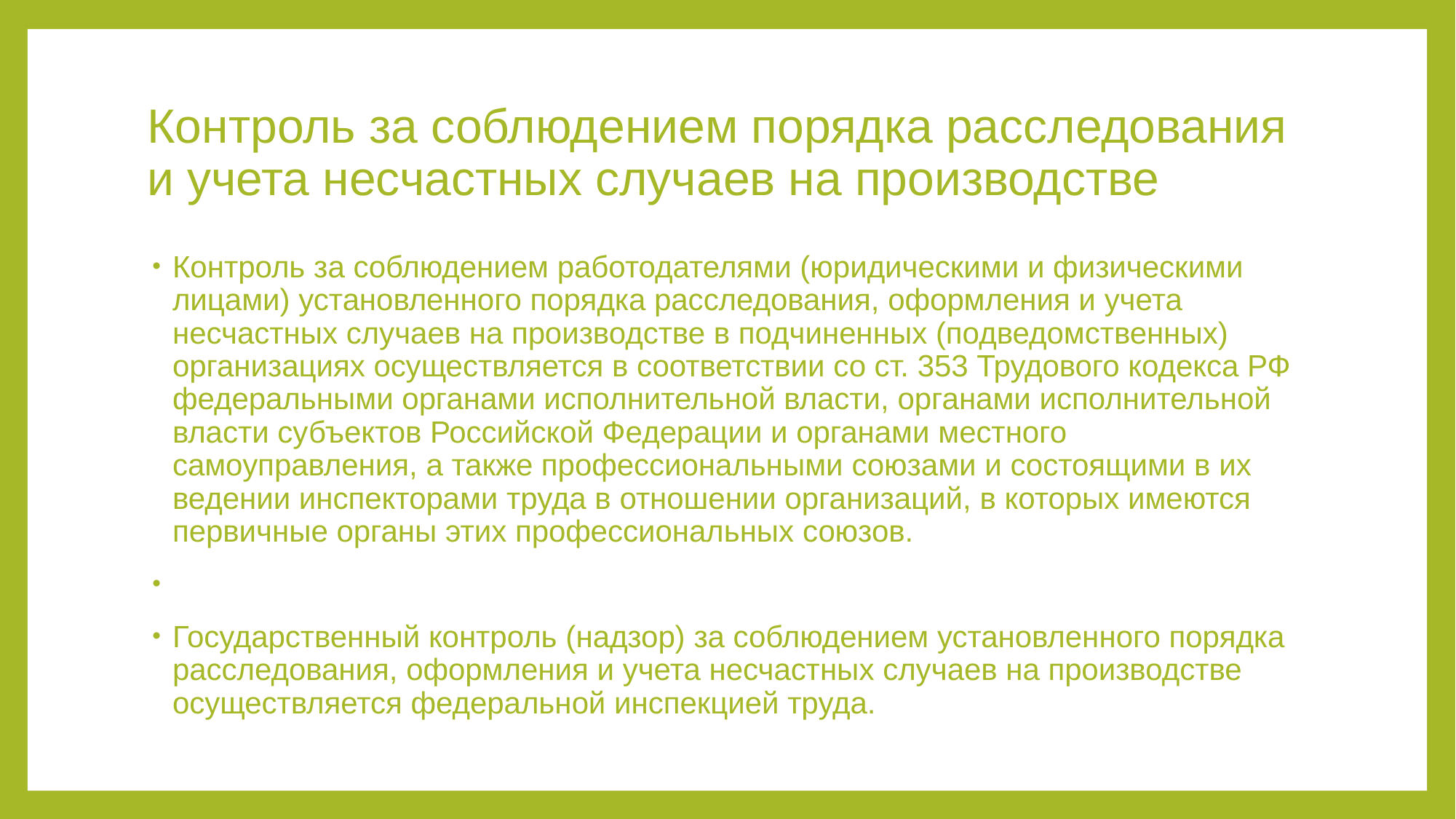

# Контроль за соблюдением порядка расследования и учета несчастных случаев на производстве
Контроль за соблюдением работодателями (юридическими и физическими лицами) установленного порядка расследования, оформления и учета несчастных случаев на производстве в подчиненных (подведомственных) организациях осуществляется в соответствии со ст. 353 Трудового кодекса РФ федеральными органами исполнительной власти, органами исполнительной власти субъектов Российской Федерации и органами местного самоуправления, а также профессиональными союзами и состоящими в их ведении инспекторами труда в отношении организаций, в которых имеются первичные органы этих про­фессиональных союзов.

Государственный контроль (надзор) за соблюдением установлен­ного порядка расследования, оформления и учета несчастных случаев на производстве осуществляется федеральной инспекцией труда.